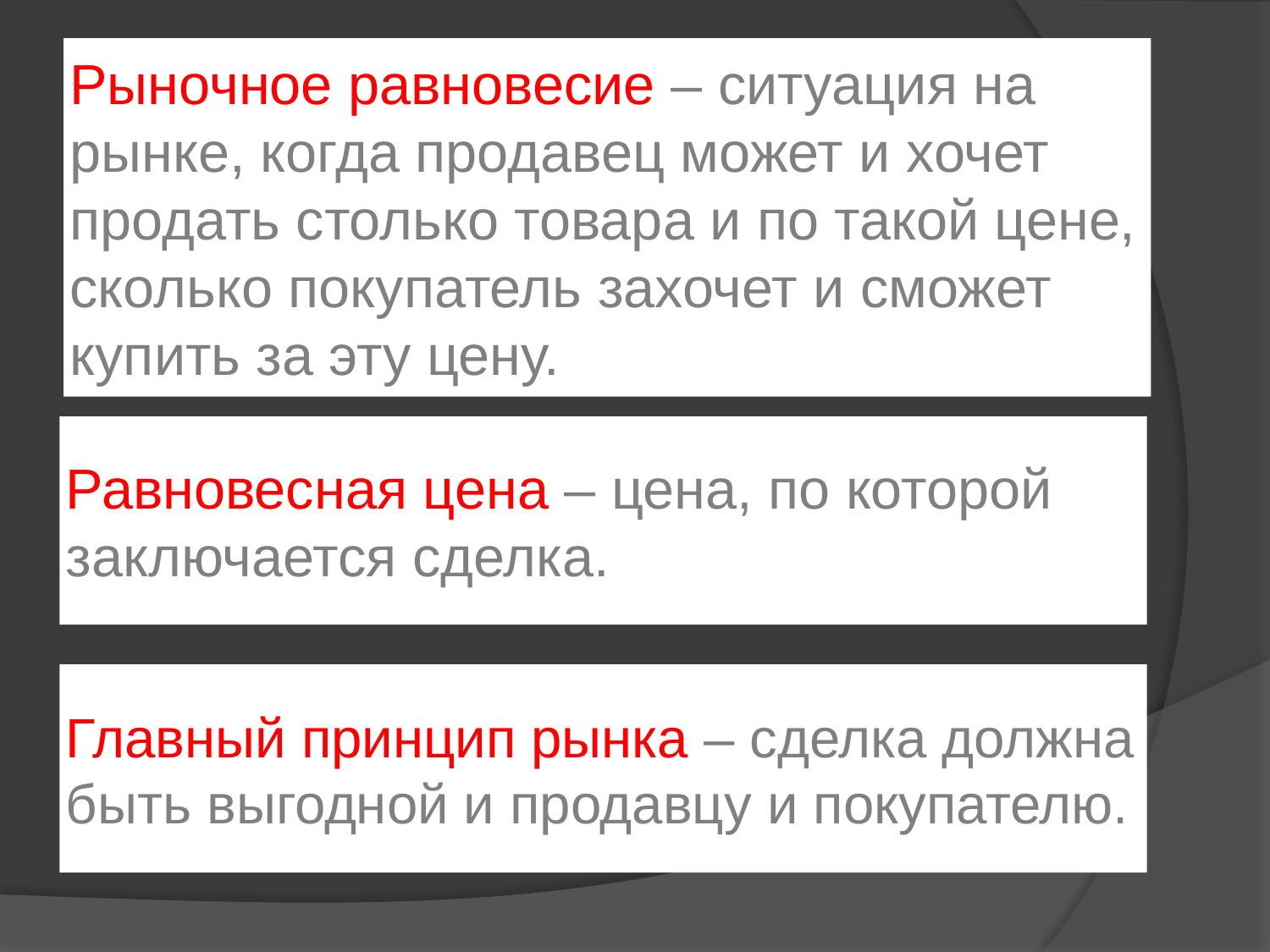

# Рыночное равновесие – ситуация на рынке, когда продавец может и хочет продать столько товара и по такой цене, сколько покупатель захочет и сможет купить за эту цену.
Равновесная цена – цена, по которой заключается сделка.
Главный принцип рынка – сделка должна быть выгодной и продавцу и покупателю.